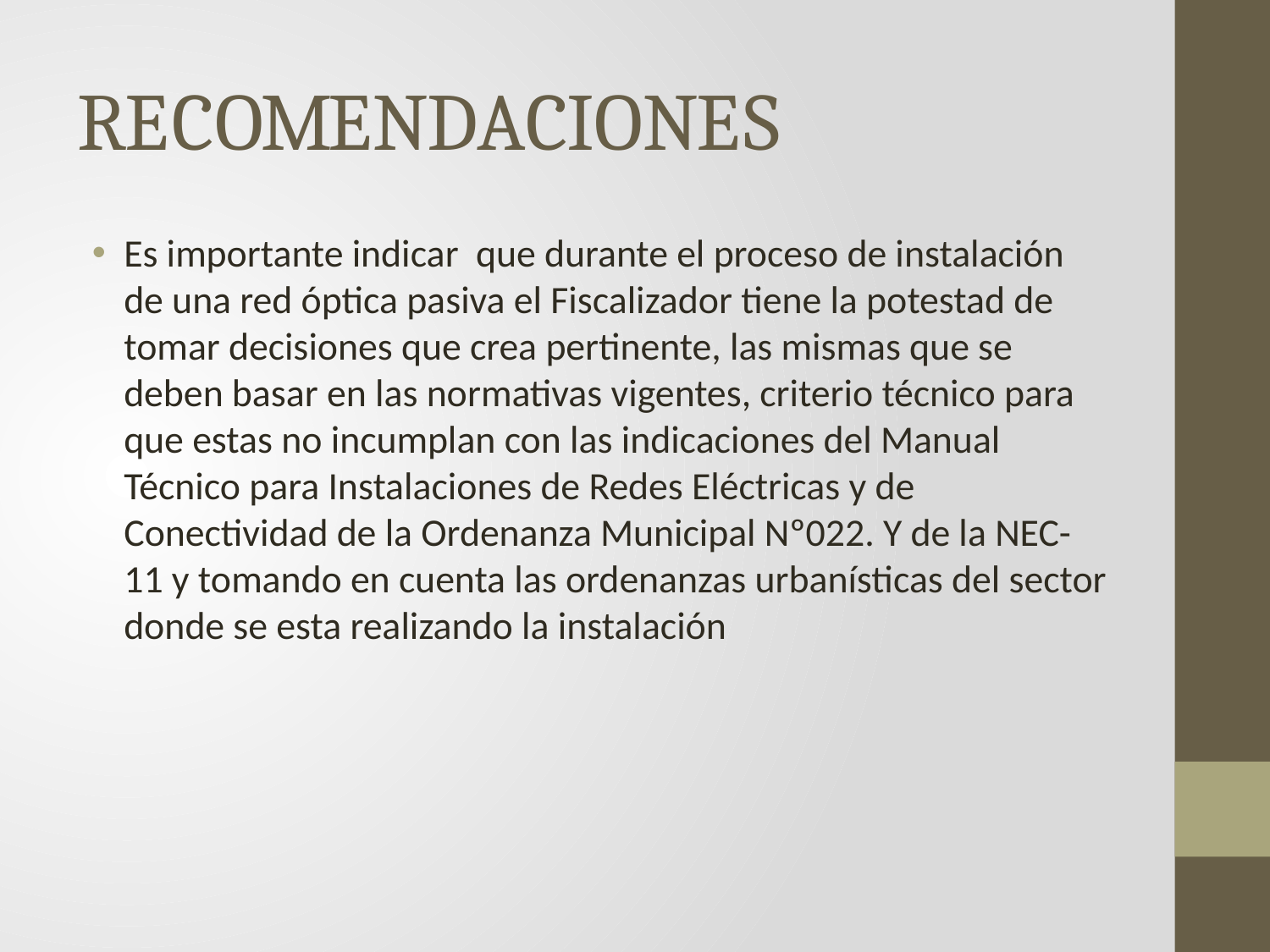

# RECOMENDACIONES
Es importante indicar  que durante el proceso de instalación de una red óptica pasiva el Fiscalizador tiene la potestad de tomar decisiones que crea pertinente, las mismas que se deben basar en las normativas vigentes, criterio técnico para que estas no incumplan con las indicaciones del Manual Técnico para Instalaciones de Redes Eléctricas y de Conectividad de la Ordenanza Municipal Nº022. Y de la NEC-11 y tomando en cuenta las ordenanzas urbanísticas del sector donde se esta realizando la instalación